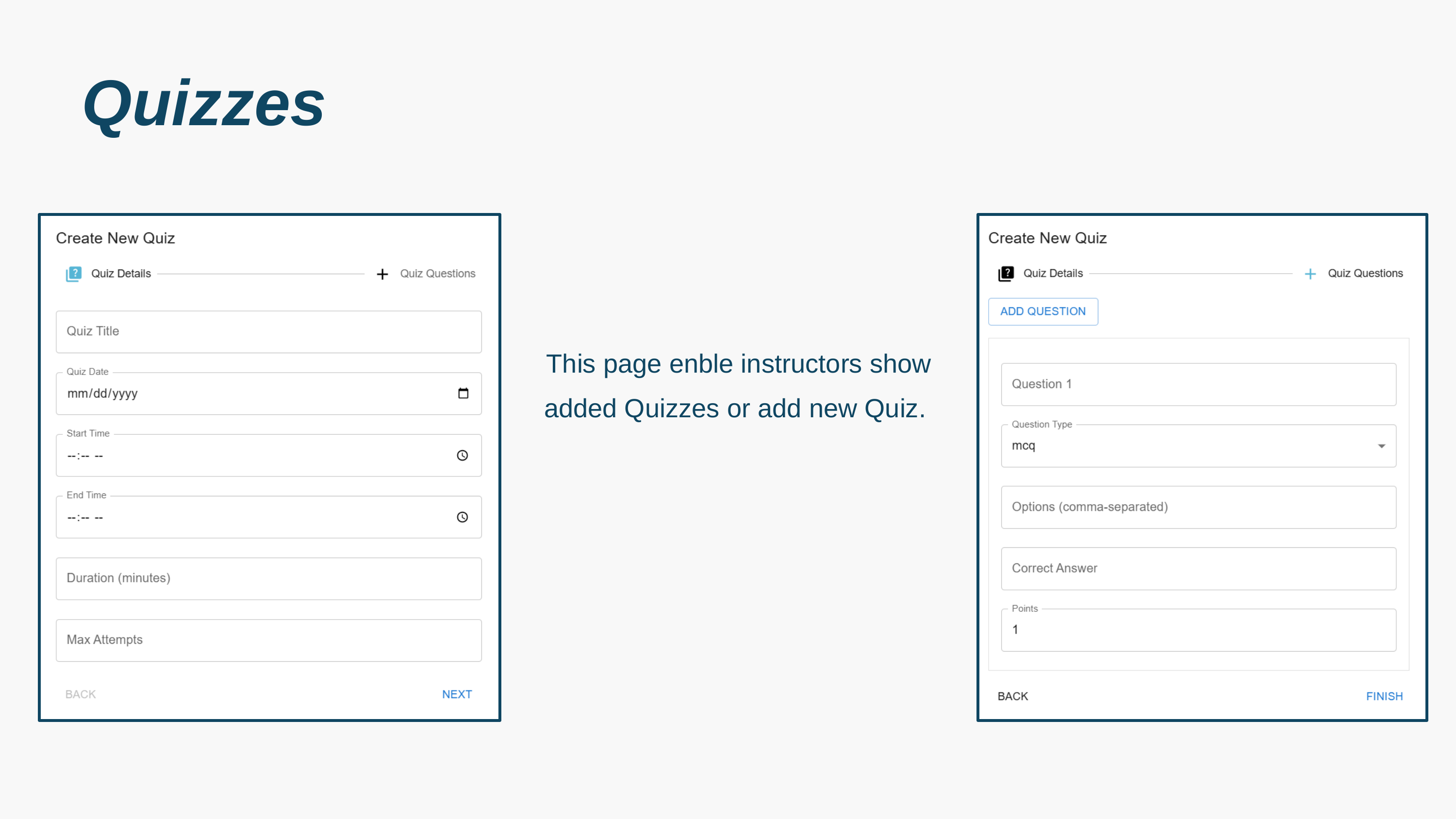

Quizzes

This page enble instructors show added Quizzes or add new Quiz.